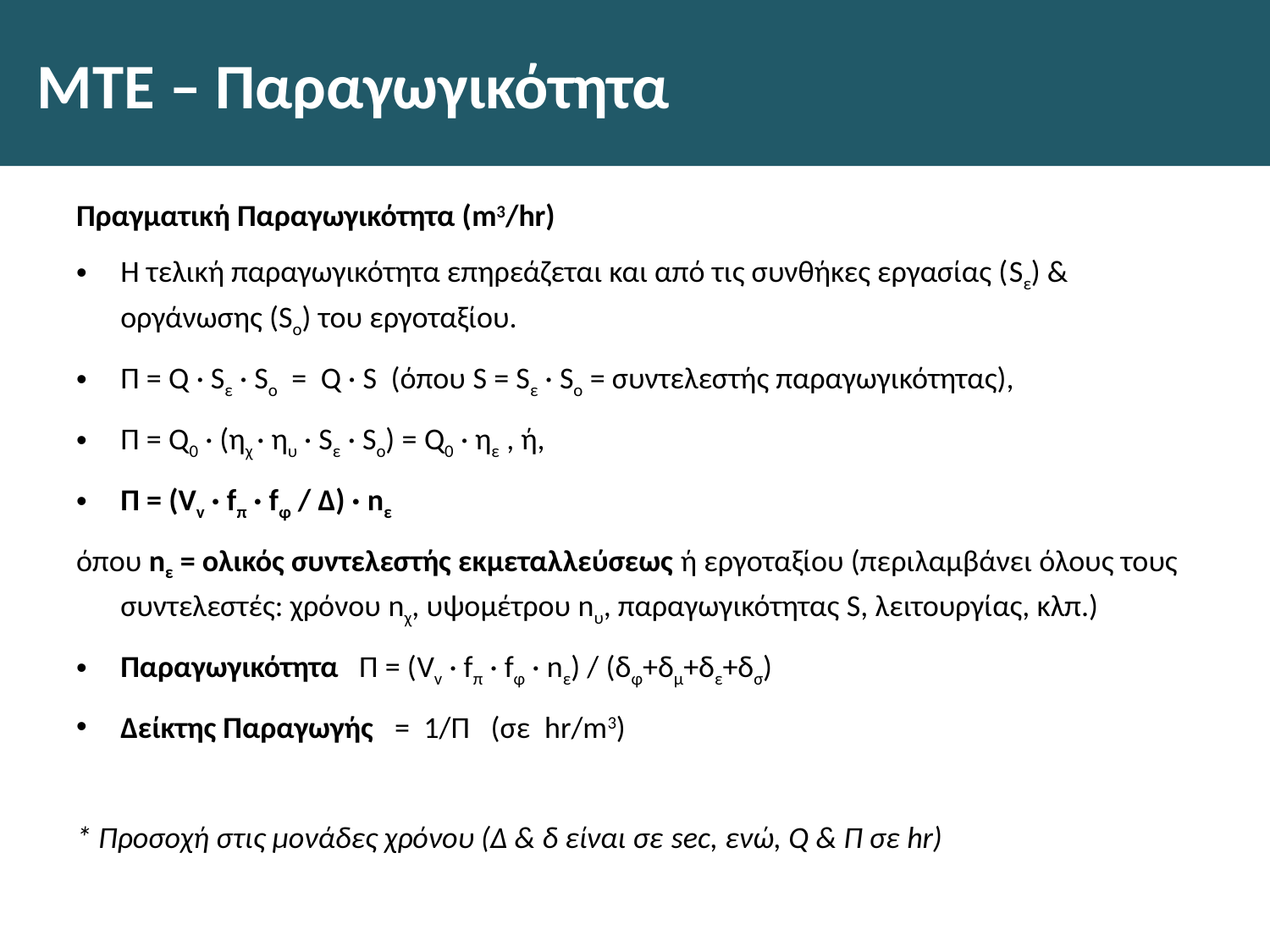

# ΜΤΕ – Παραγωγικότητα
Πραγματική Παραγωγικότητα (m3/hr)
Η τελική παραγωγικότητα επηρεάζεται και από τις συνθήκες εργασίας (Sε) & οργάνωσης (Sο) του εργοταξίου.
Π = Q · Sε · Sο  =  Q · S  (όπου S = Sε · Sο = συντελεστής παραγωγικότητας),
Π = Q0 · (ηχ · ηυ · Sε · Sο) = Q0 · ηε , ή,
Π = (Vv · fπ · fφ / Δ) · nε
όπου nε = ολικός συντελεστής εκμεταλλεύσεως ή εργοταξίου (περιλαμβάνει όλους τους συντελεστές: χρόνου nχ, υψομέτρου nυ, παραγωγικότητας S, λειτουργίας, κλπ.)
Παραγωγικότητα   Π = (Vv · fπ · fφ · nε) / (δφ+δμ+δε+δσ)
Δείκτης Παραγωγής   =  1/Π   (σε  hr/m3)

* Προσοχή στις μονάδες χρόνου (Δ & δ είναι σε sec, ενώ, Q & Π σε hr)